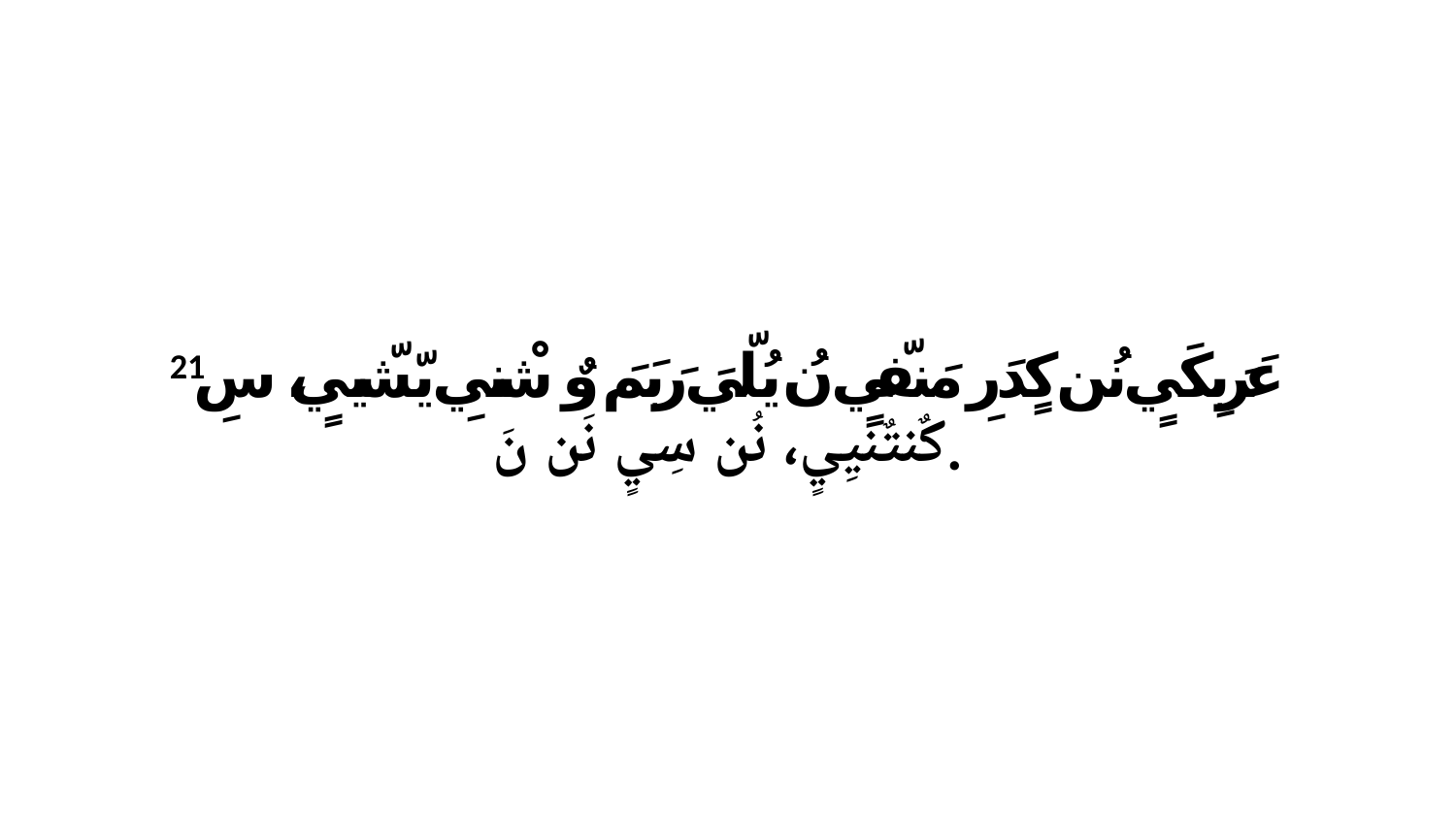

21 عَرَبِكَيٍ نُن كٍدَرِ مَنفّيٍ نُ يُلّيَ رَبَمَ وٌ شْنيِ يّشّييٍ، سِ كٌنتٌنيِيٍ، نُن سِيٍ نَن نَ.